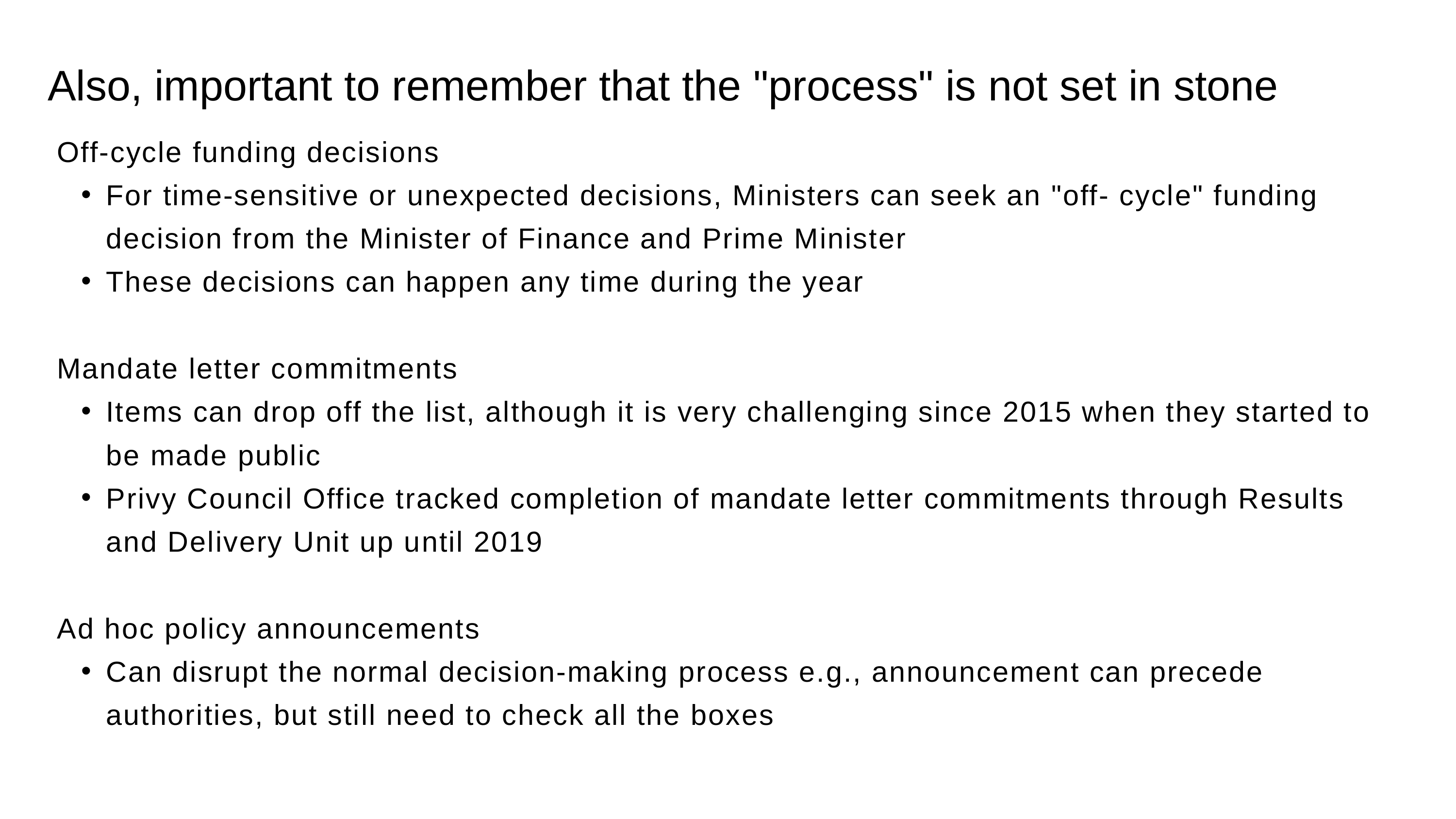

Also, important to remember that the "process" is not set in stone
Off-cycle funding decisions
For time-sensitive or unexpected decisions, Ministers can seek an "off- cycle" funding decision from the Minister of Finance and Prime Minister
These decisions can happen any time during the year

Mandate letter commitments
Items can drop off the list, although it is very challenging since 2015 when they started to be made public
Privy Council Office tracked completion of mandate letter commitments through Results and Delivery Unit up until 2019

Ad hoc policy announcements
Can disrupt the normal decision-making process e.g., announcement can precede authorities, but still need to check all the boxes